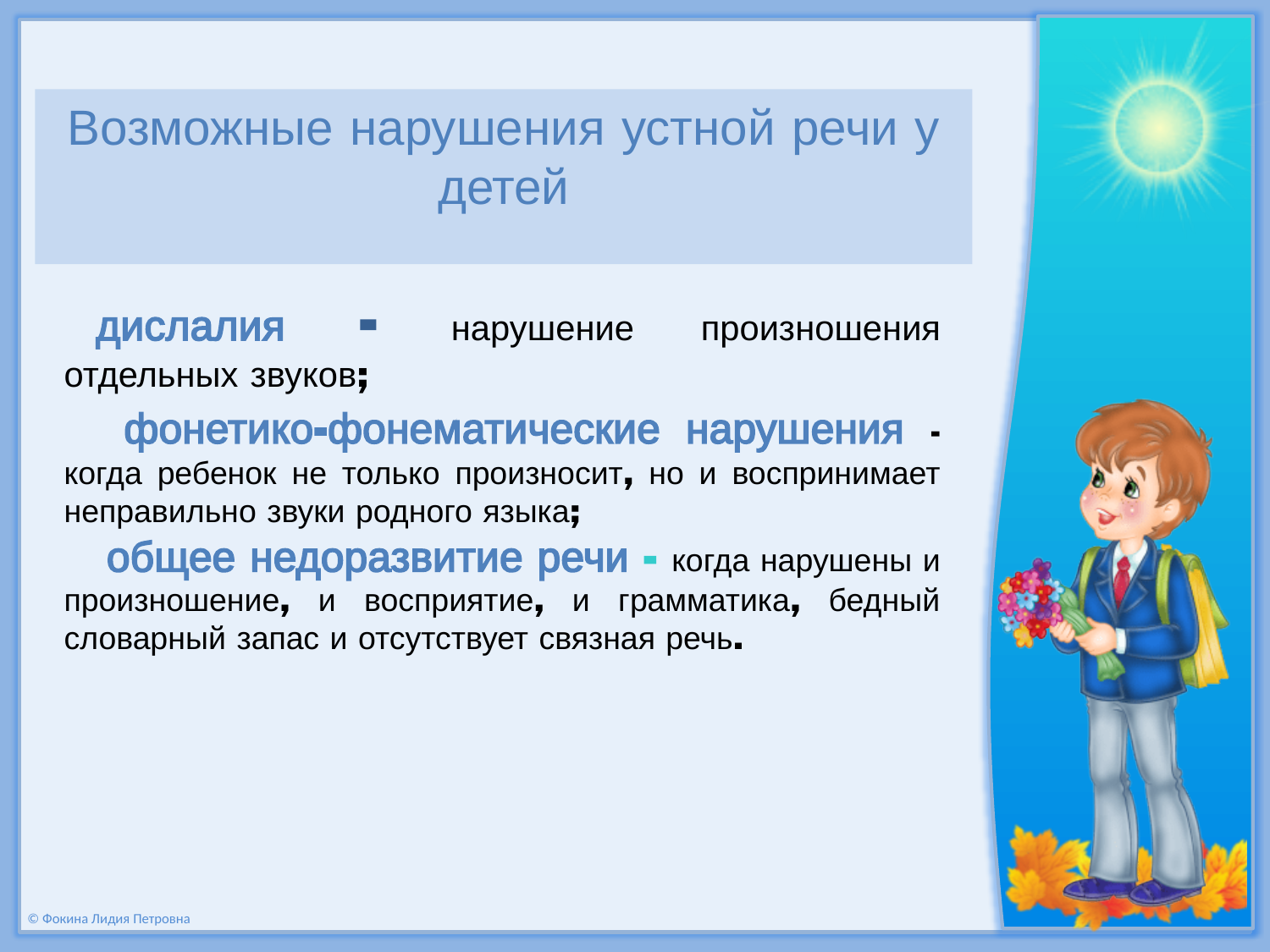

# Возможные нарушения устной речи у детей
дислалия - нарушение произношения отдельных звуков;
 фонетико-фонематические нарушения - когда ребенок не только произносит, но и воспринимает неправильно звуки родного языка;
 общее недоразвитие речи - когда нарушены и произношение, и восприятие, и грамматика, бедный словарный запас и отсутствует связная речь.